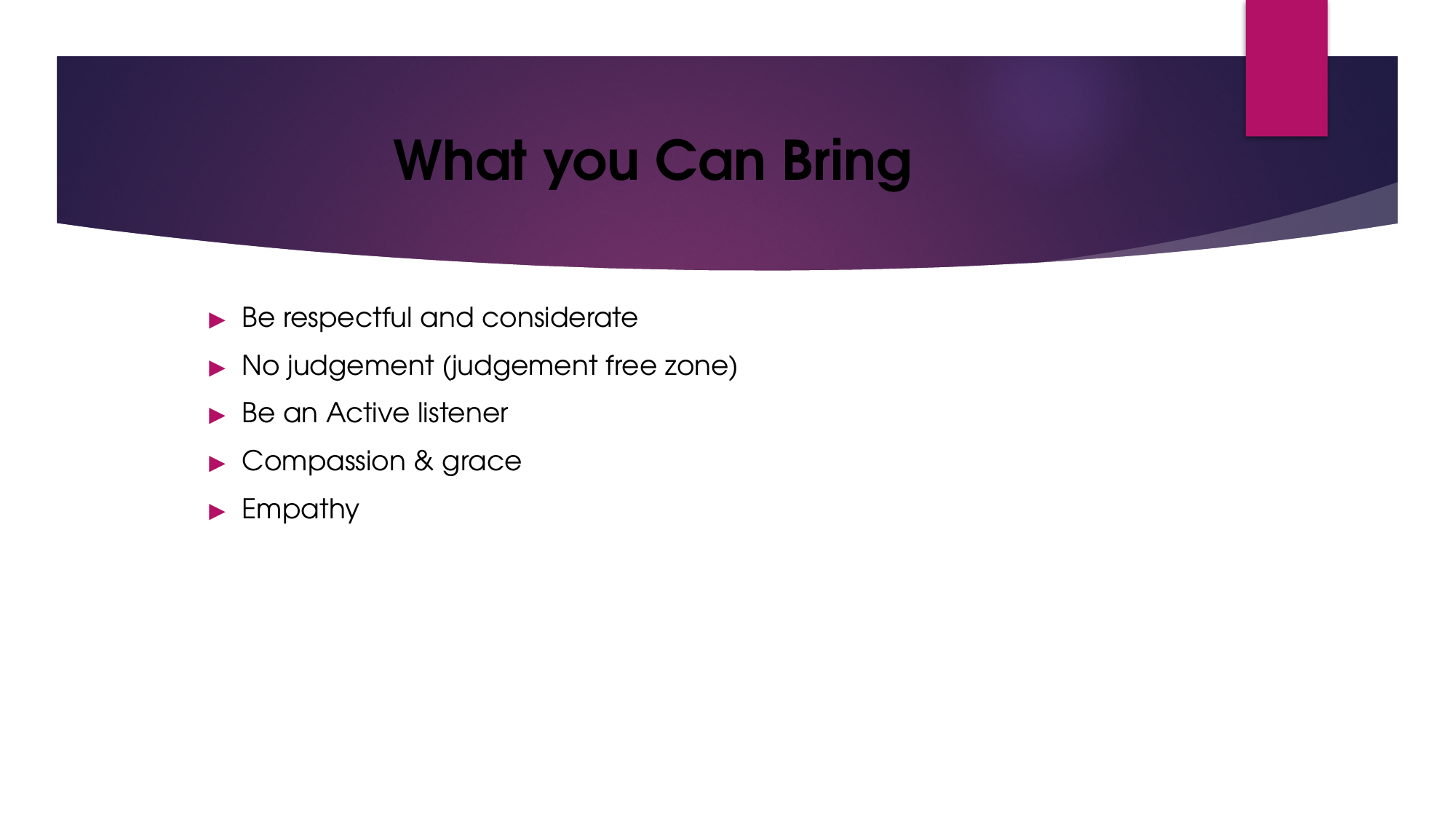

# What you Can Bring
Be respectful and considerate
No judgement (judgement free zone)
Be an Active listener
Compassion & grace
Empathy